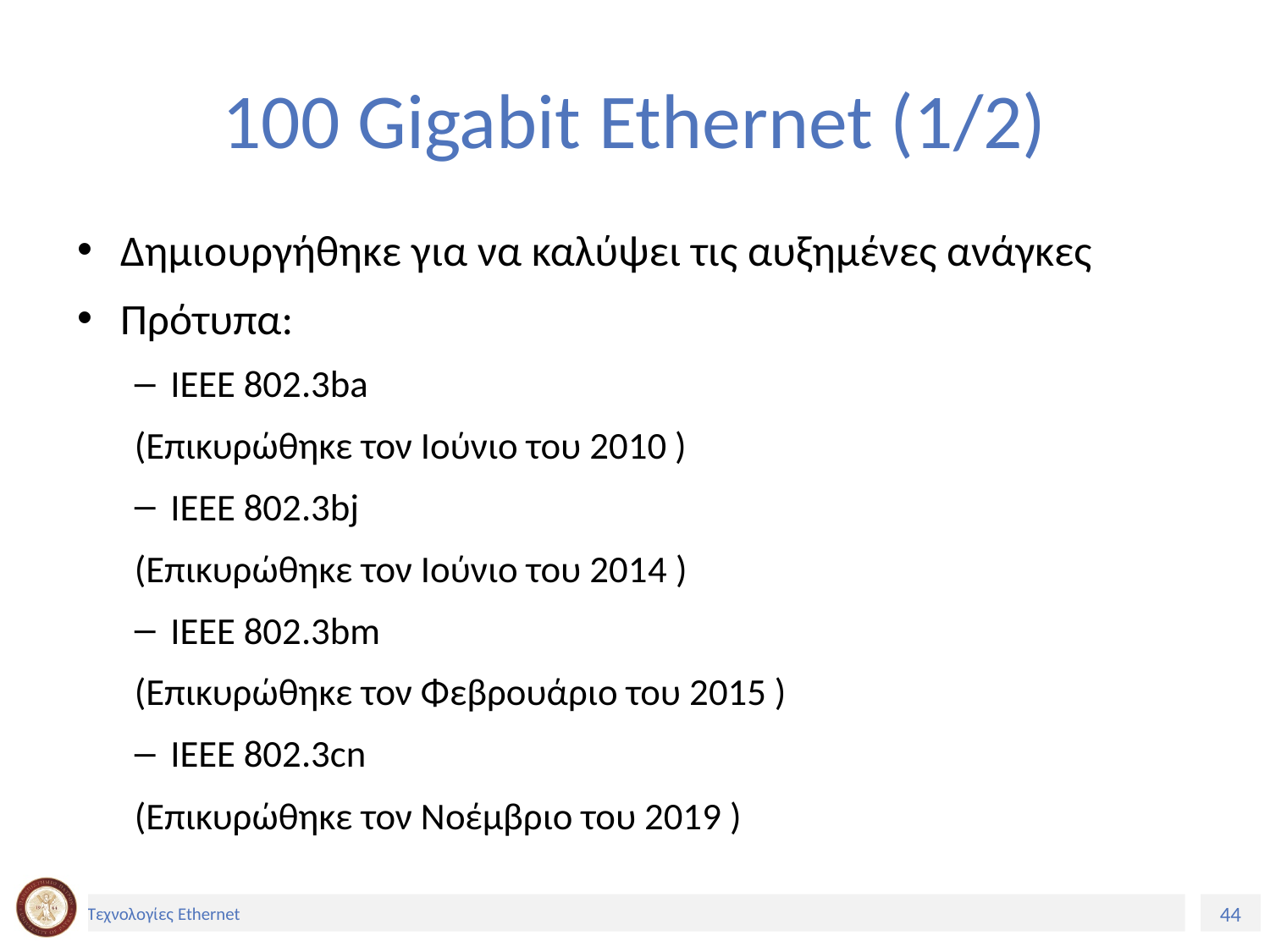

# 100 Gigabit Ethernet (1/2)
Δημιουργήθηκε για να καλύψει τις αυξημένες ανάγκες
Πρότυπα:
IEEE 802.3ba
(Επικυρώθηκε τον Ιούνιο του 2010 )
IEEE 802.3bj
(Επικυρώθηκε τον Ιούνιο του 2014 )
IEEE 802.3bm
(Επικυρώθηκε τον Φεβρουάριο του 2015 )
IEEE 802.3cn
(Επικυρώθηκε τον Νοέμβριο του 2019 )